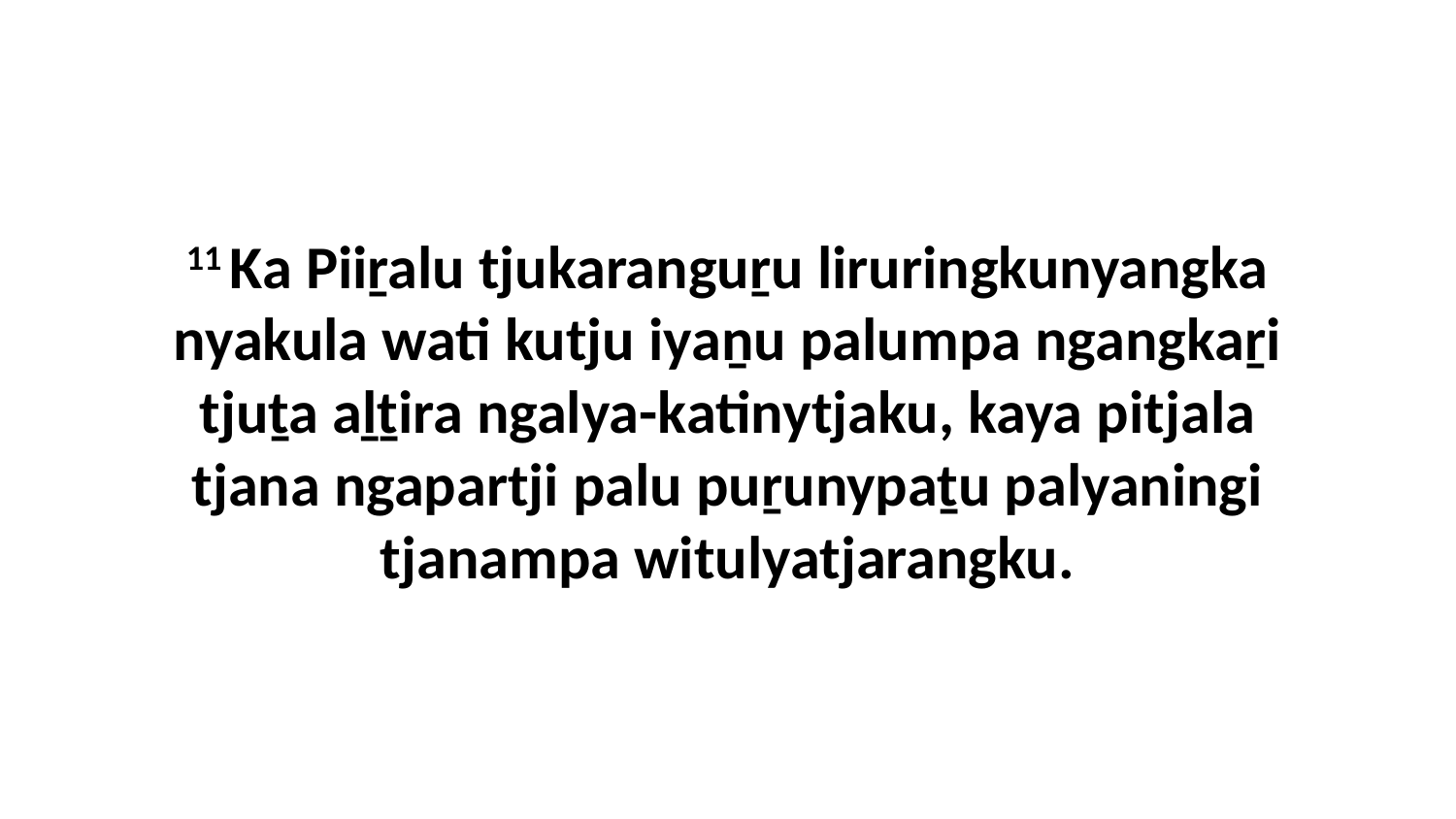

11 Ka Piiṟalu tjukaranguṟu liruringkunyangka nyakula wati kutju iyaṉu palumpa ngangkaṟi tjuṯa aḻṯira ngalya-katinytjaku, kaya pitjala tjana ngapartji palu puṟunypaṯu palyaningi tjanampa witulyatjarangku.